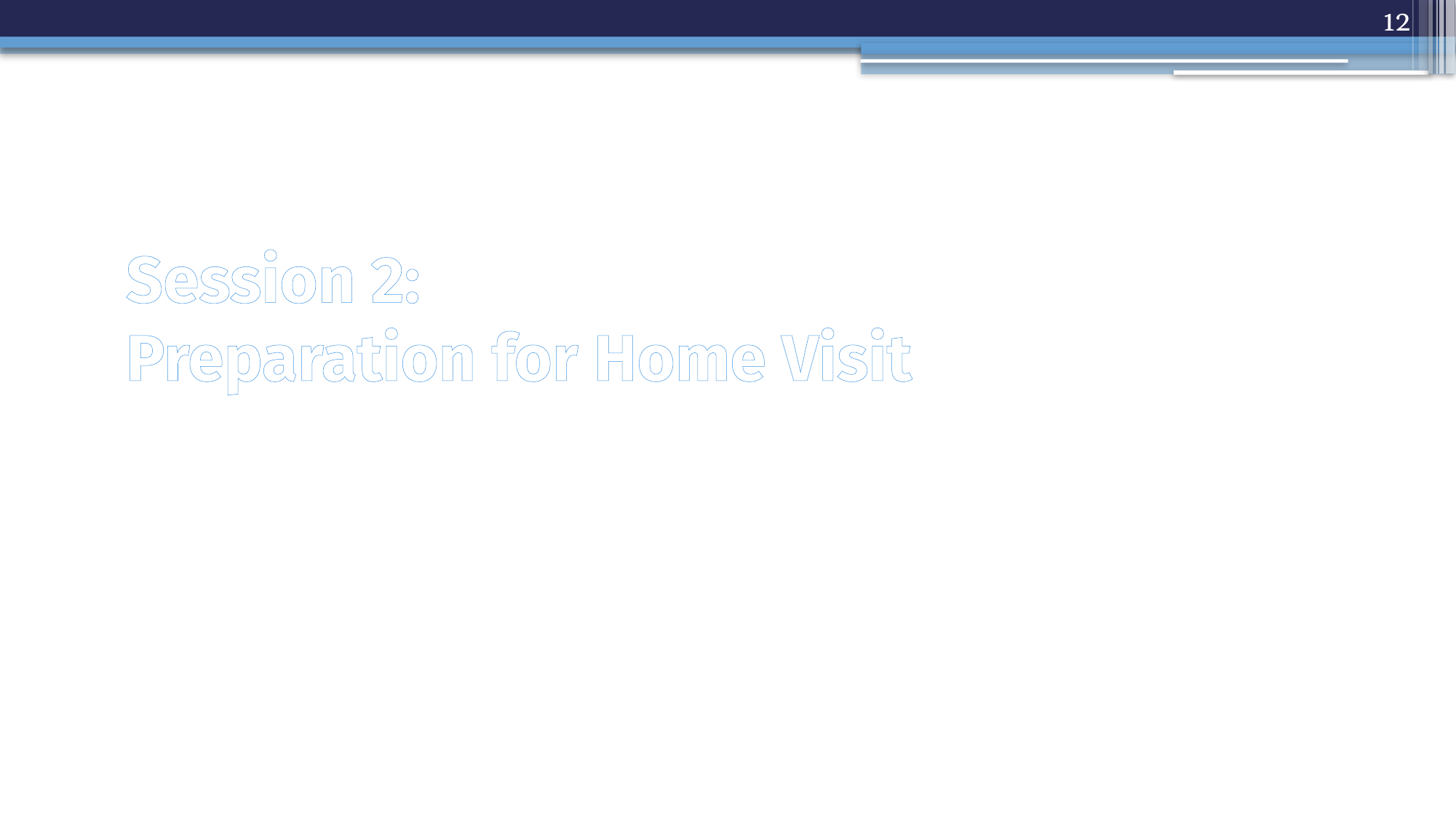

12
# Session 2: Preparation for Home Visit